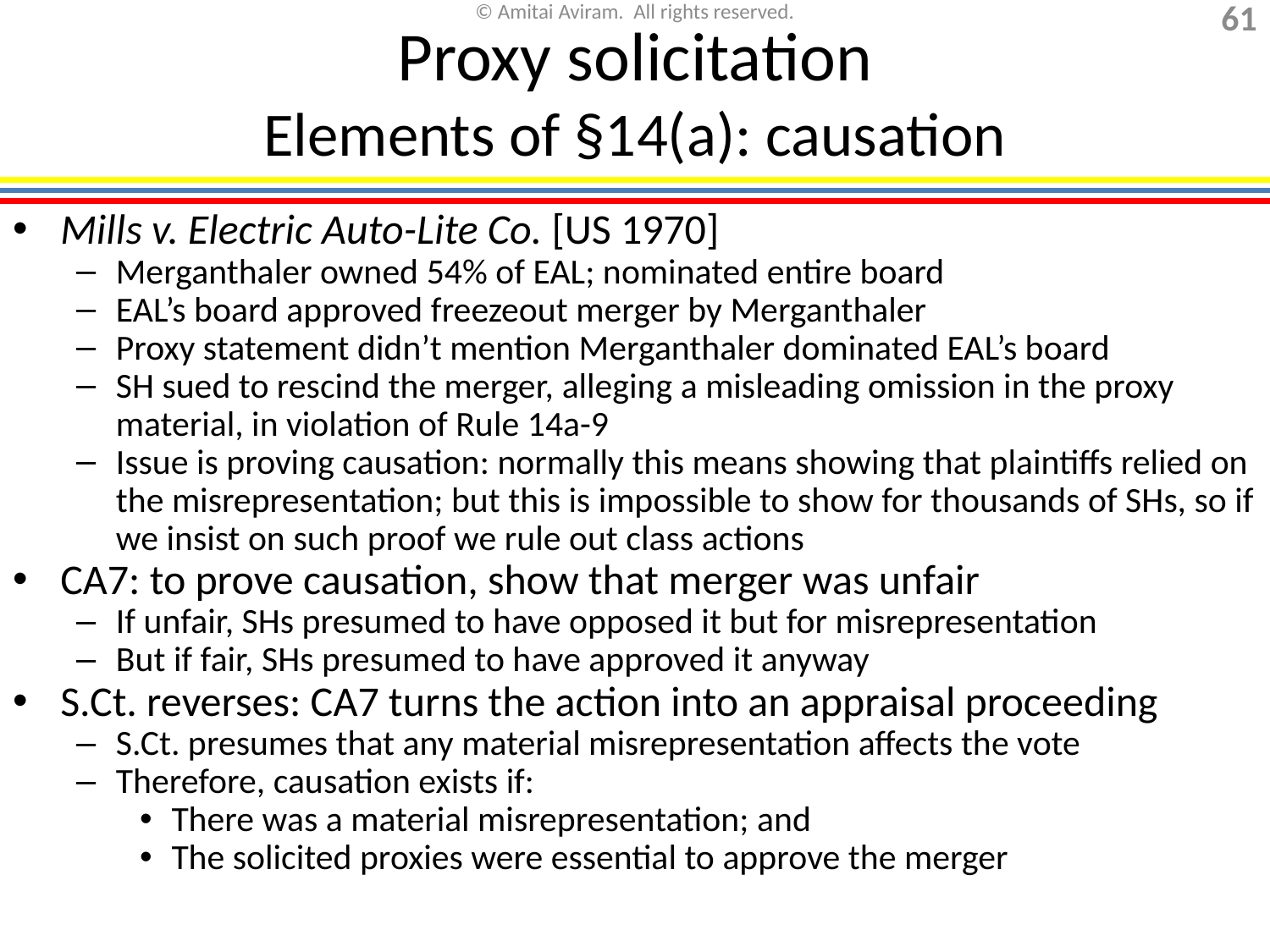

# Proxy solicitation Elements of §14(a): causation
Mills v. Electric Auto-Lite Co. [US 1970]
Merganthaler owned 54% of EAL; nominated entire board
EAL’s board approved freezeout merger by Merganthaler
Proxy statement didn’t mention Merganthaler dominated EAL’s board
SH sued to rescind the merger, alleging a misleading omission in the proxy material, in violation of Rule 14a-9
Issue is proving causation: normally this means showing that plaintiffs relied on the misrepresentation; but this is impossible to show for thousands of SHs, so if we insist on such proof we rule out class actions
CA7: to prove causation, show that merger was unfair
If unfair, SHs presumed to have opposed it but for misrepresentation
But if fair, SHs presumed to have approved it anyway
S.Ct. reverses: CA7 turns the action into an appraisal proceeding
S.Ct. presumes that any material misrepresentation affects the vote
Therefore, causation exists if:
There was a material misrepresentation; and
The solicited proxies were essential to approve the merger